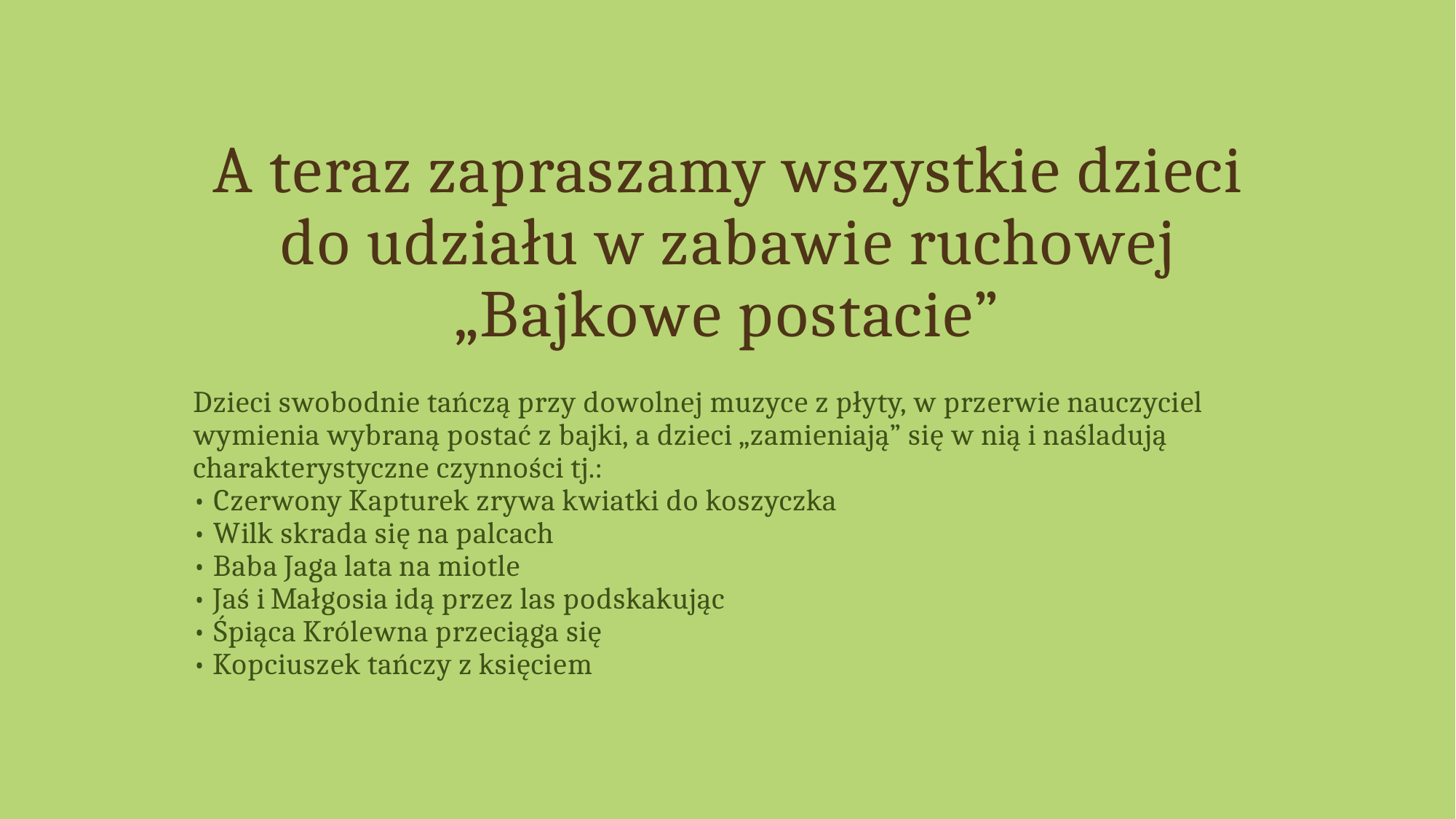

# A teraz zapraszamy wszystkie dzieci do udziału w zabawie ruchowej „Bajkowe postacie”
Dzieci swobodnie tańczą przy dowolnej muzyce z płyty, w przerwie nauczyciel wymienia wybraną postać z bajki, a dzieci „zamieniają” się w nią i naśladują charakterystyczne czynności tj.:
• Czerwony Kapturek zrywa kwiatki do koszyczka
• Wilk skrada się na palcach
• Baba Jaga lata na miotle
• Jaś i Małgosia idą przez las podskakując
• Śpiąca Królewna przeciąga się
• Kopciuszek tańczy z księciem